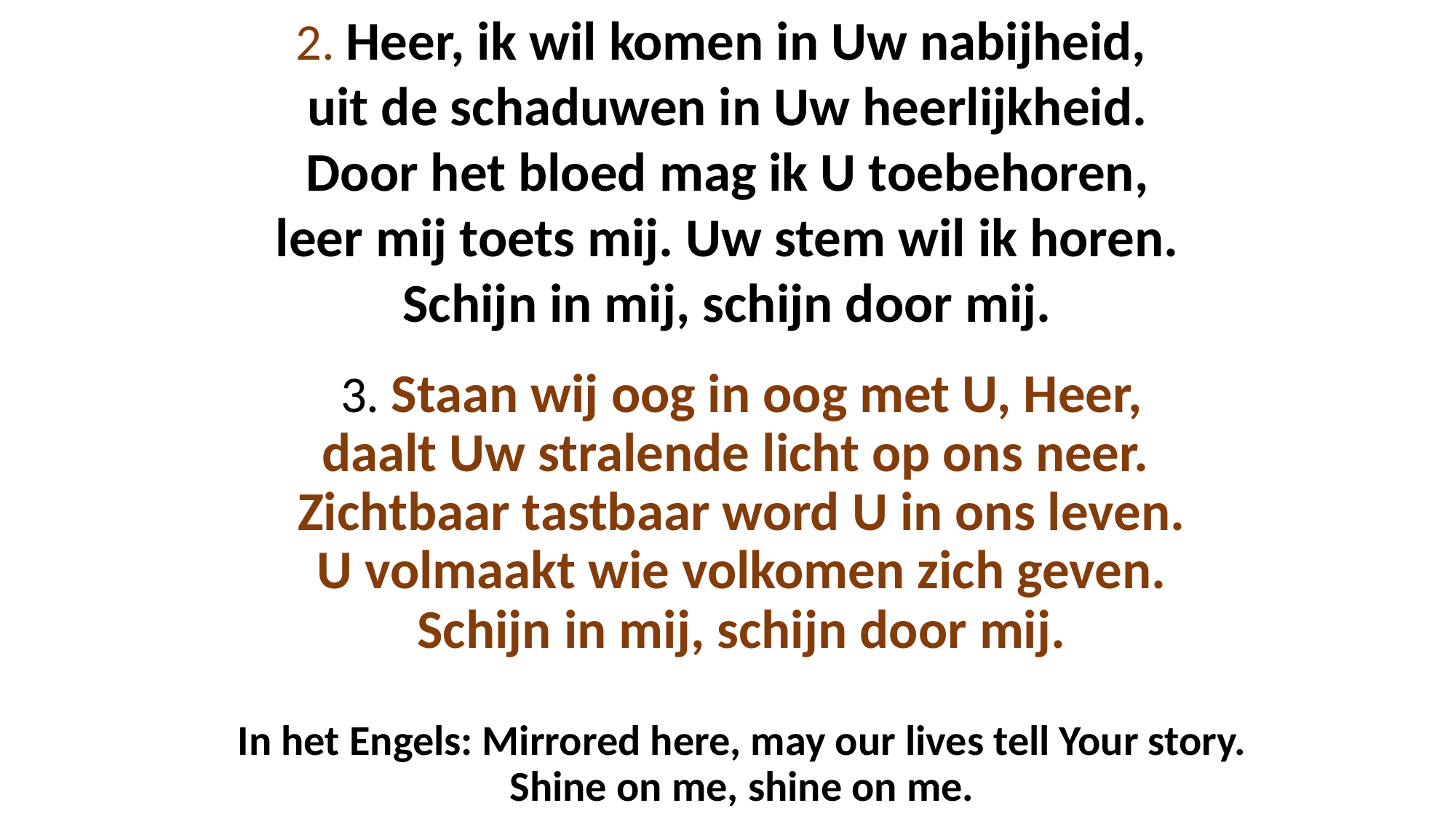

2. Heer, ik wil komen in Uw nabijheid,
uit de schaduwen in Uw heerlijkheid.
Door het bloed mag ik U toebehoren,
leer mij toets mij. Uw stem wil ik horen.
Schijn in mij, schijn door mij.
# 3. Staan wij oog in oog met U, Heer, daalt Uw stralende licht op ons neer. Zichtbaar tastbaar word U in ons leven. U volmaakt wie volkomen zich geven. Schijn in mij, schijn door mij. In het Engels: Mirrored here, may our lives tell Your story. Shine on me, shine on me.